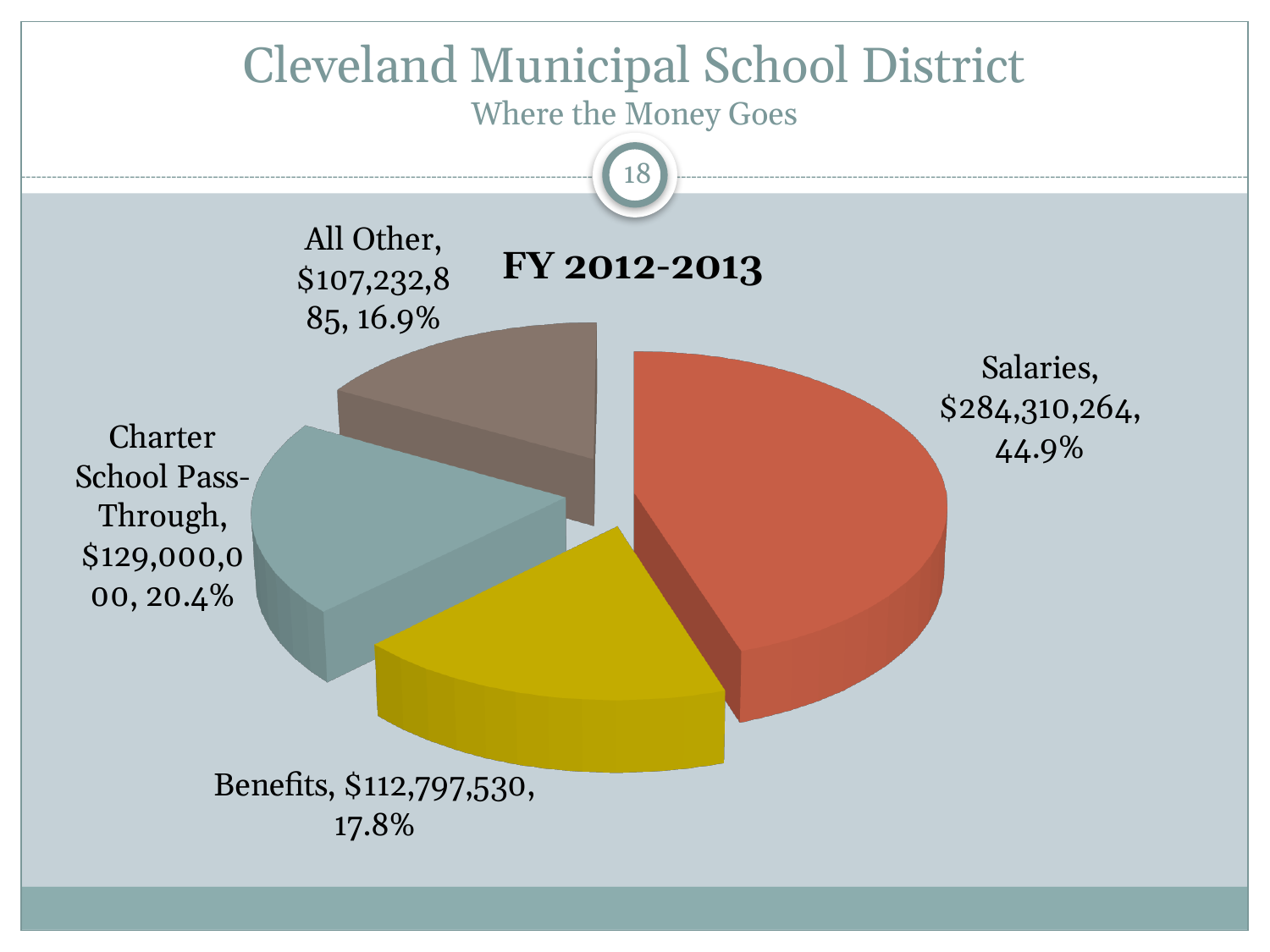

# Cleveland Municipal School District Where the Money Goes
18

[unsupported chart]